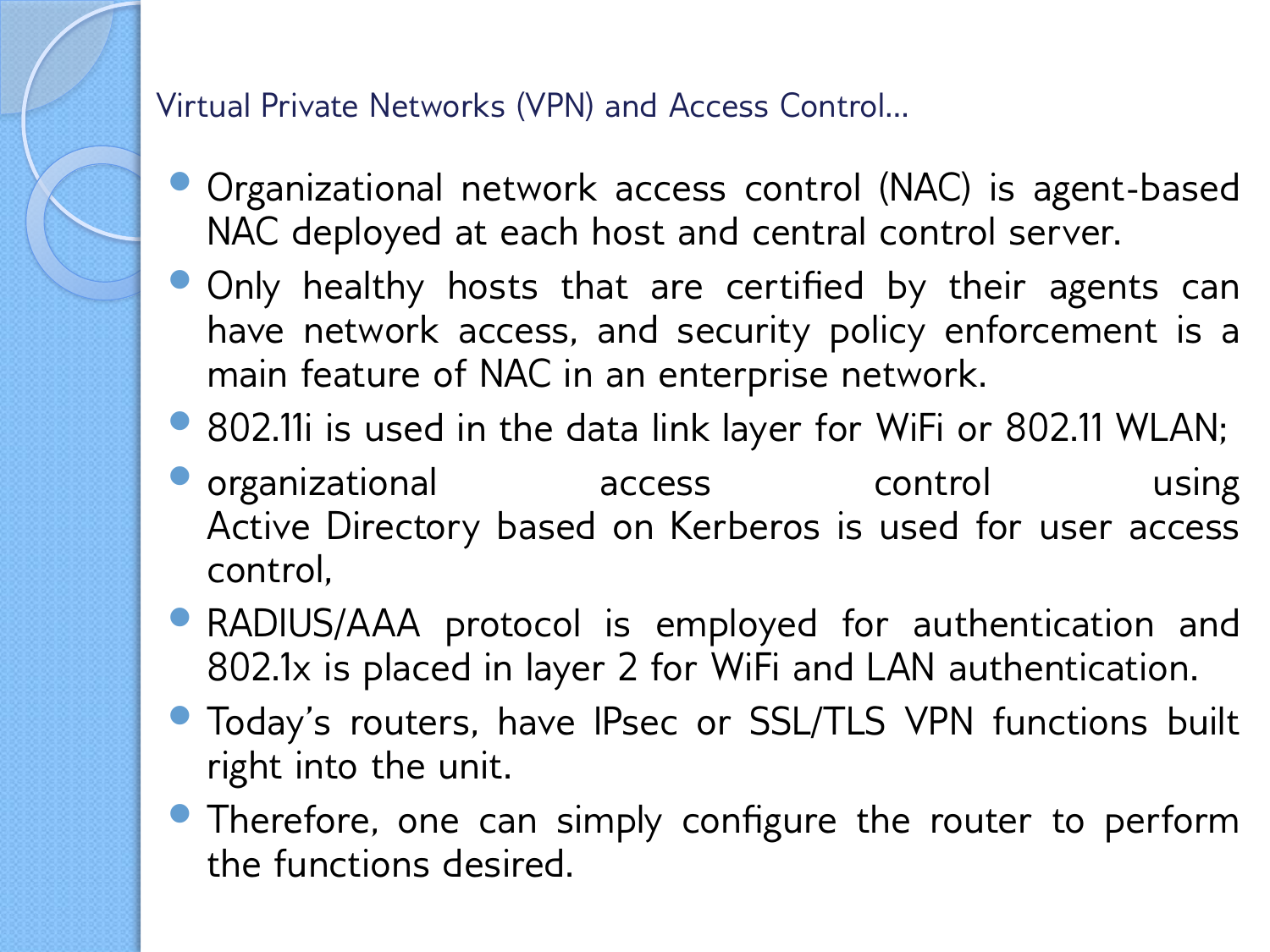

# Virtual Private Networks (VPN) and Access Control…
Organizational network access control (NAC) is agent-based NAC deployed at each host and central control server.
Only healthy hosts that are certified by their agents can have network access, and security policy enforcement is a main feature of NAC in an enterprise network.
802.11i is used in the data link layer for WiFi or 802.11 WLAN;
organizational access control using
Active Directory based on Kerberos is used for user access control,
RADIUS/AAA protocol is employed for authentication and 802.1x is placed in layer 2 for WiFi and LAN authentication.
Today’s routers, have IPsec or SSL/TLS VPN functions built right into the unit.
Therefore, one can simply configure the router to perform the functions desired.